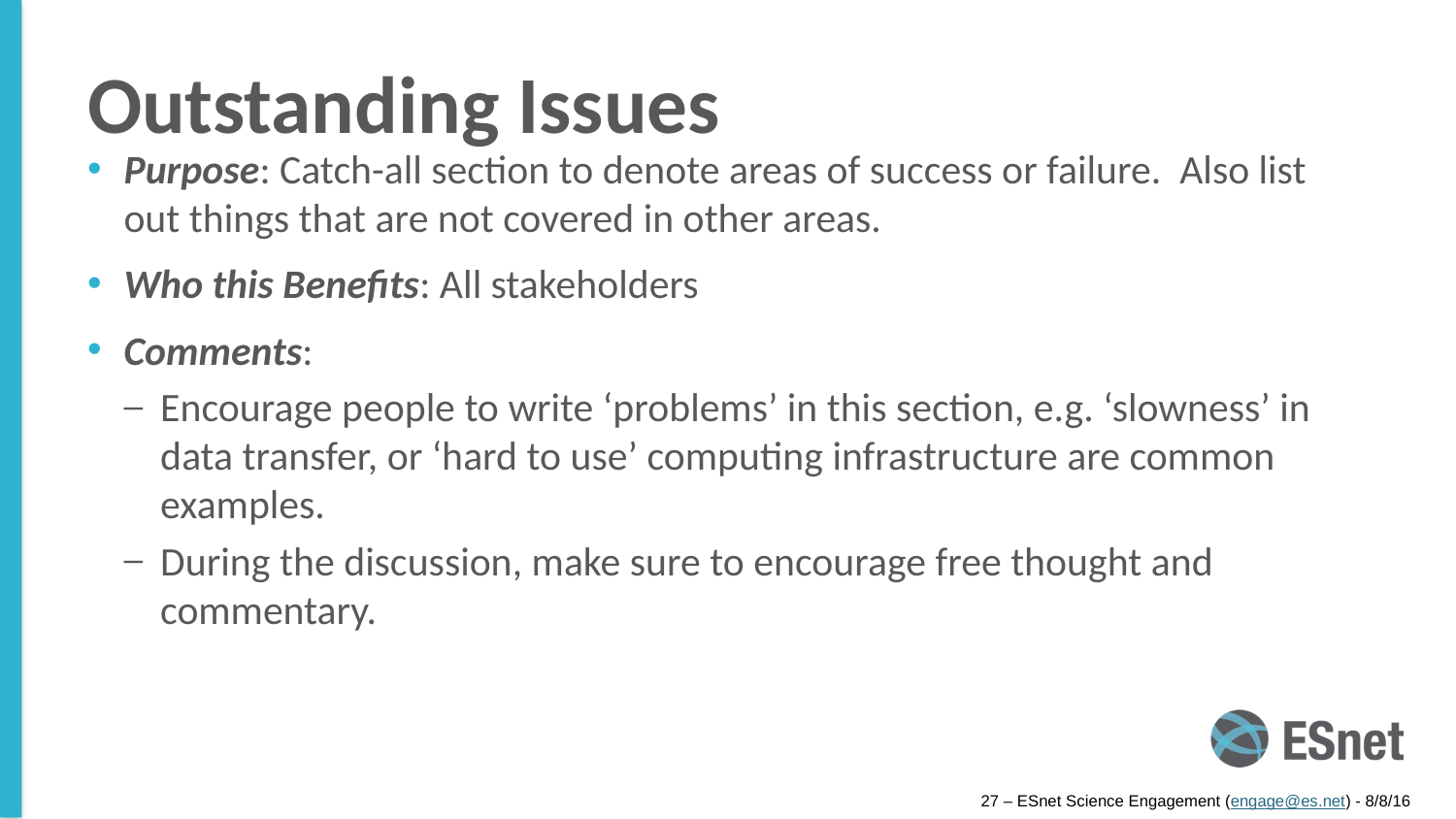

# Outstanding Issues
Purpose: Catch-all section to denote areas of success or failure.  Also list out things that are not covered in other areas.
Who this Benefits: All stakeholders
Comments:
Encourage people to write ‘problems’ in this section, e.g. ‘slowness’ in data transfer, or ‘hard to use’ computing infrastructure are common examples.
During the discussion, make sure to encourage free thought and commentary.

27 – ESnet Science Engagement (engage@es.net) - 8/8/16